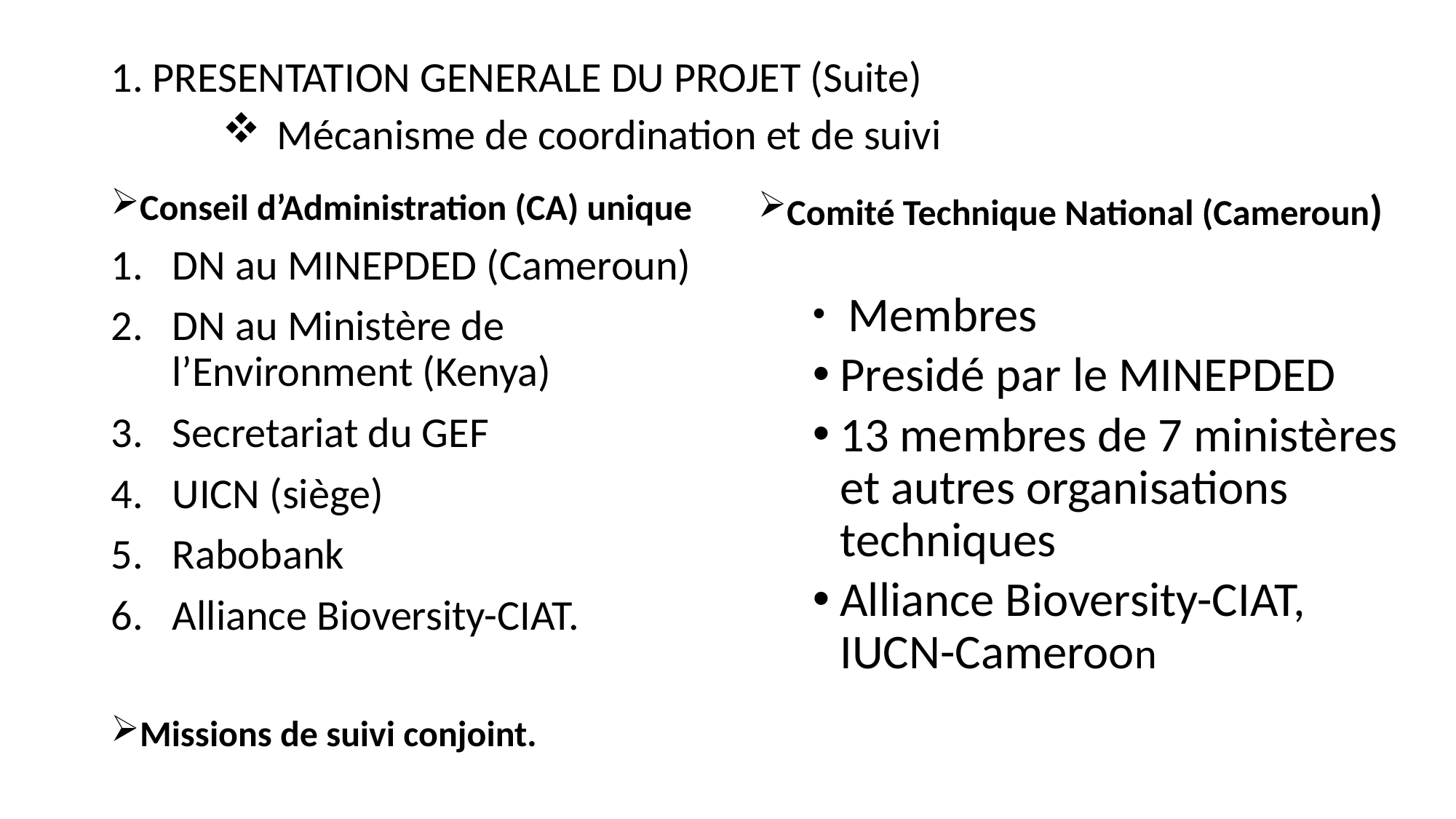

1. PRESENTATION GENERALE DU PROJET (Suite)
# Mécanisme de coordination et de suivi
Comité Technique National (Cameroun)

 Membres
Presidé par le MINEPDED
13 membres de 7 ministères et autres organisations techniques
Alliance Bioversity-CIAT, IUCN-Cameroon

Conseil d’Administration (CA) unique
DN au MINEPDED (Cameroun)
DN au Ministère de l’Environment (Kenya)
Secretariat du GEF
UICN (siège)
Rabobank
Alliance Bioversity-CIAT.

Missions de suivi conjoint.